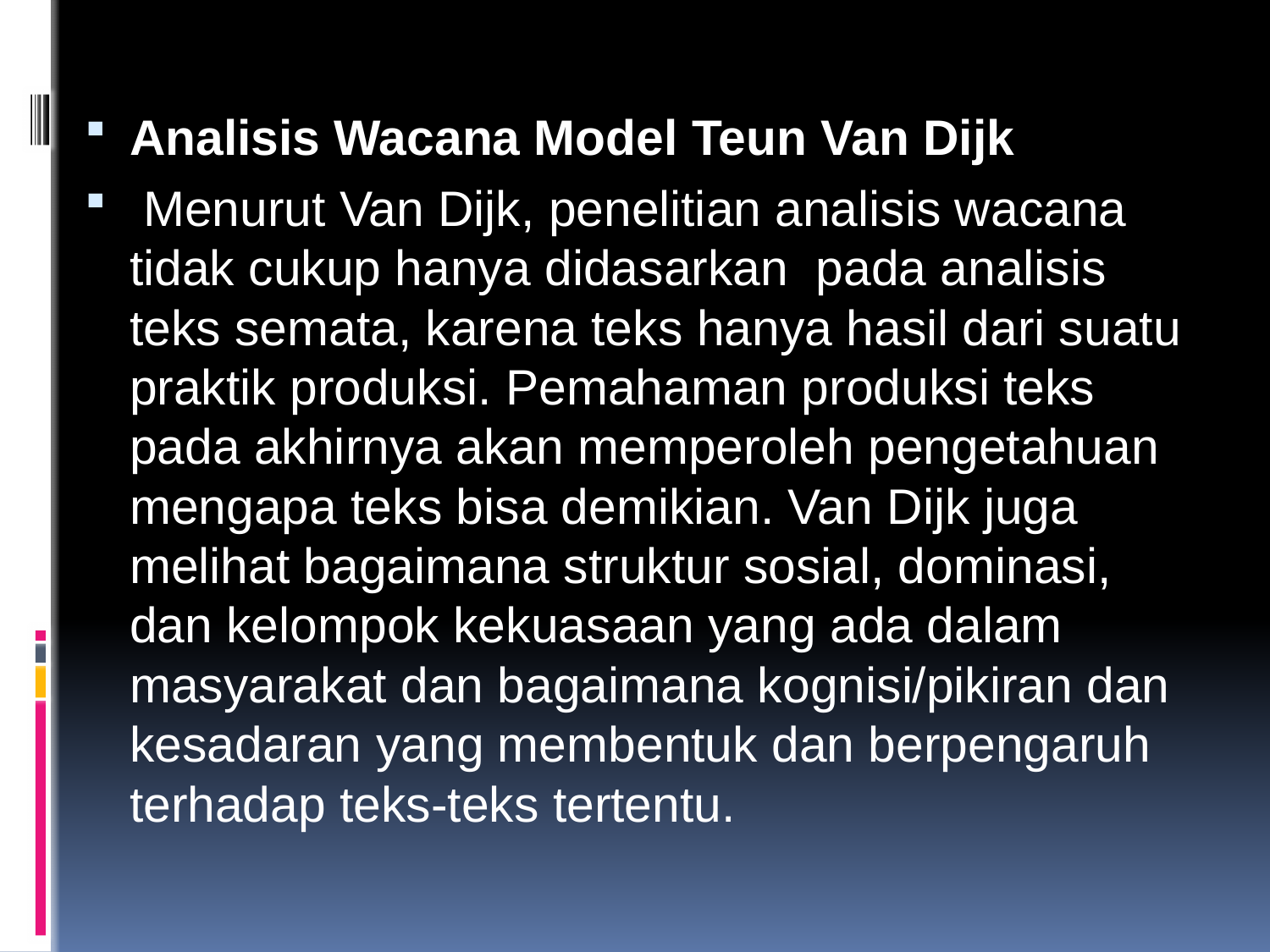

Analisis Wacana Model Teun Van Dijk
 Menurut Van Dijk, penelitian analisis wacana tidak cukup hanya didasarkan  pada analisis teks semata, karena teks hanya hasil dari suatu praktik produksi. Pemahaman produksi teks pada akhirnya akan memperoleh pengetahuan mengapa teks bisa demikian. Van Dijk juga melihat bagaimana struktur sosial, dominasi, dan kelompok kekuasaan yang ada dalam masyarakat dan bagaimana kognisi/pikiran dan kesadaran yang membentuk dan berpengaruh terhadap teks-teks tertentu.